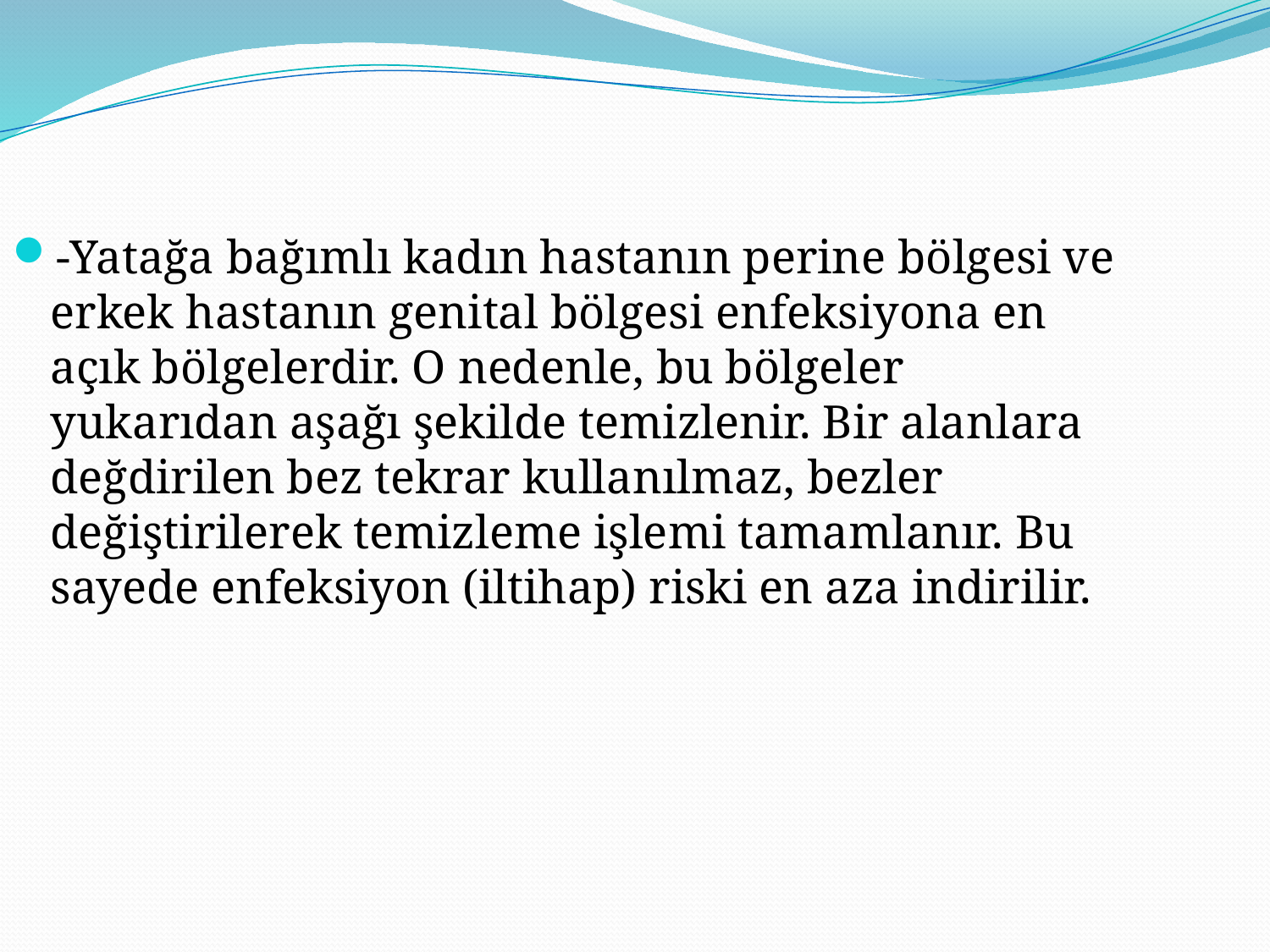

-Yatağa bağımlı kadın hastanın perine bölgesi ve erkek hastanın genital bölgesi enfeksiyona en açık bölgelerdir. O nedenle, bu bölgeler yukarıdan aşağı şekilde temizlenir. Bir alanlara değdirilen bez tekrar kullanılmaz, bezler değiştirilerek temizleme işlemi tamamlanır. Bu sayede enfeksiyon (iltihap) riski en aza indirilir.